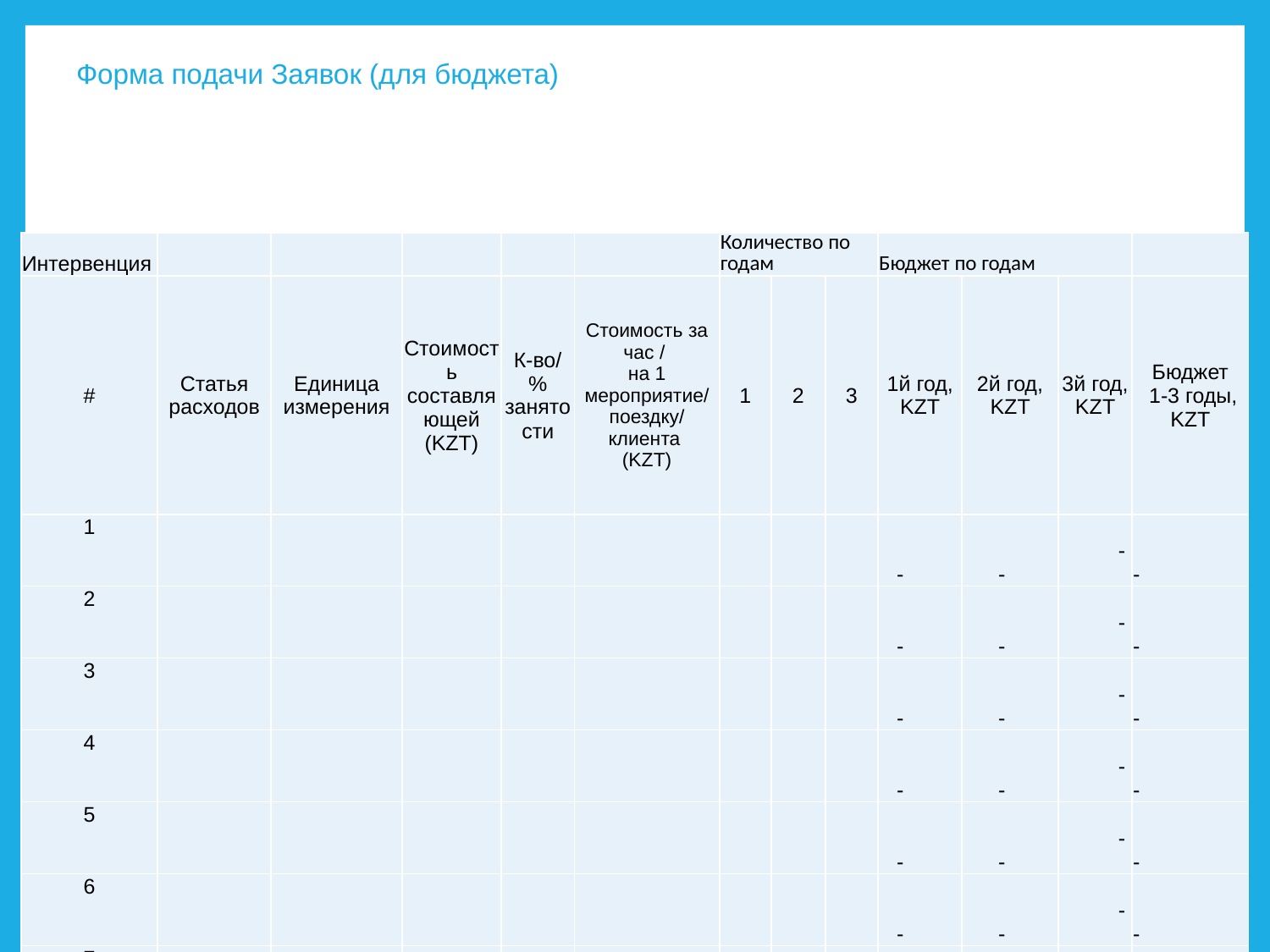

# Форма подачи Заявок (для бюджета)
| Интервенция |  |  |  |  |  | Количество по годам |  |  | Бюджет по годам |  |  |  |
| --- | --- | --- | --- | --- | --- | --- | --- | --- | --- | --- | --- | --- |
| # | Статья расходов | Единица измерения | Стоимость составляющей (KZT) | К-во/ % занятости | Стоимость за час / на 1 мероприятие/ поездку/ клиента (KZT) | 1 | 2 | 3 | 1й год, KZT | 2й год, KZT | 3й год, KZT | Бюджет 1-3 годы, KZT |
| 1 |  |  |  |  |  |  |  |  | - | - | - | - |
| 2 |  |  |  |  |  |  |  |  | - | - | - | - |
| 3 |  |  |  |  |  |  |  |  | - | - | - | - |
| 4 |  |  |  |  |  |  |  |  | - | - | - | - |
| 5 |  |  |  |  |  |  |  |  | - | - | - | - |
| 6 |  |  |  |  |  |  |  |  | - | - | - | - |
| 7 |  |  |  |  |  |  |  |  | - | - | - | - |